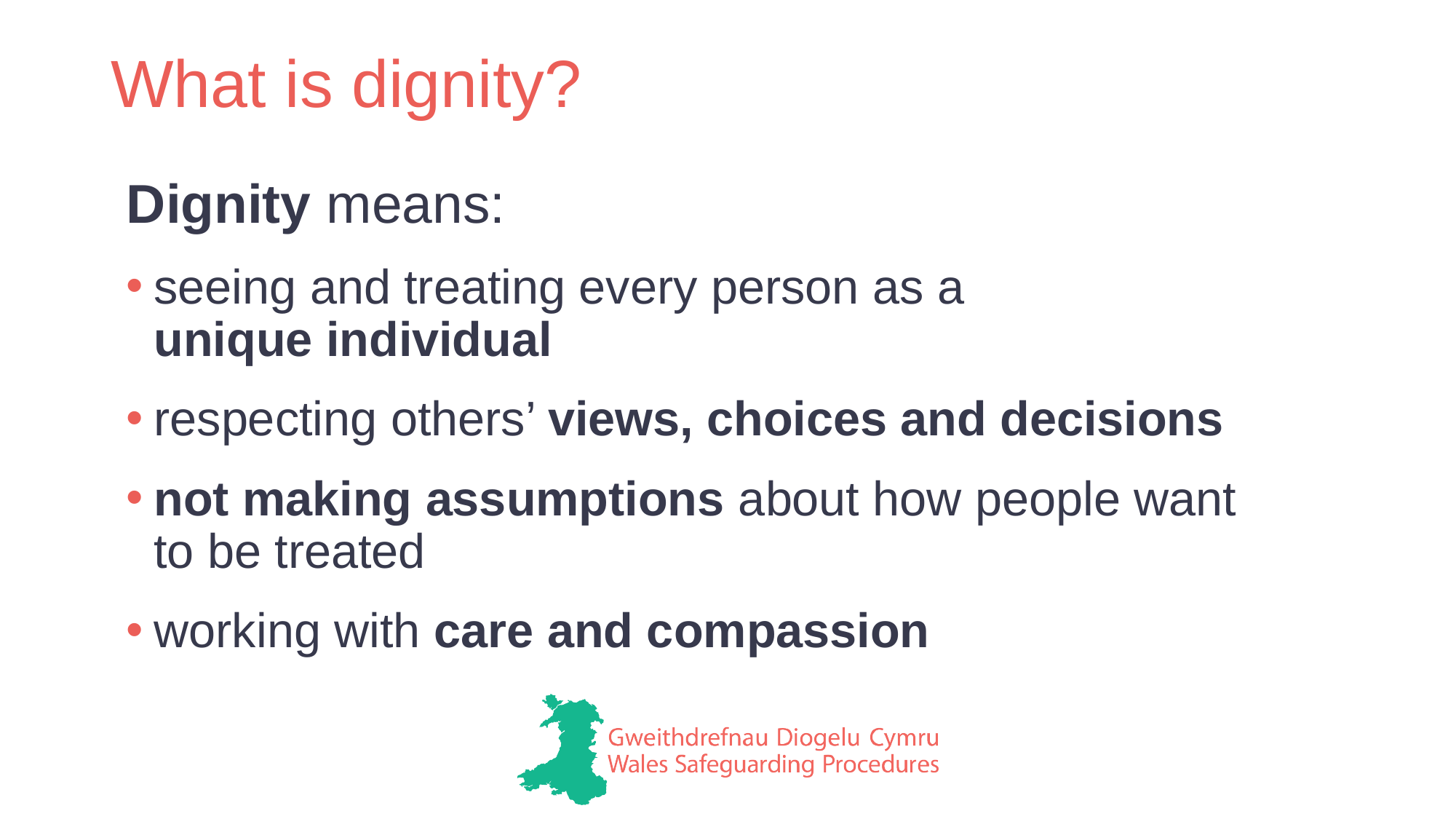

# What is dignity?
Dignity means:
seeing and treating every person as a unique individual
respecting others’ views, choices and decisions
not making assumptions about how people want
to be treated
working with care and compassion